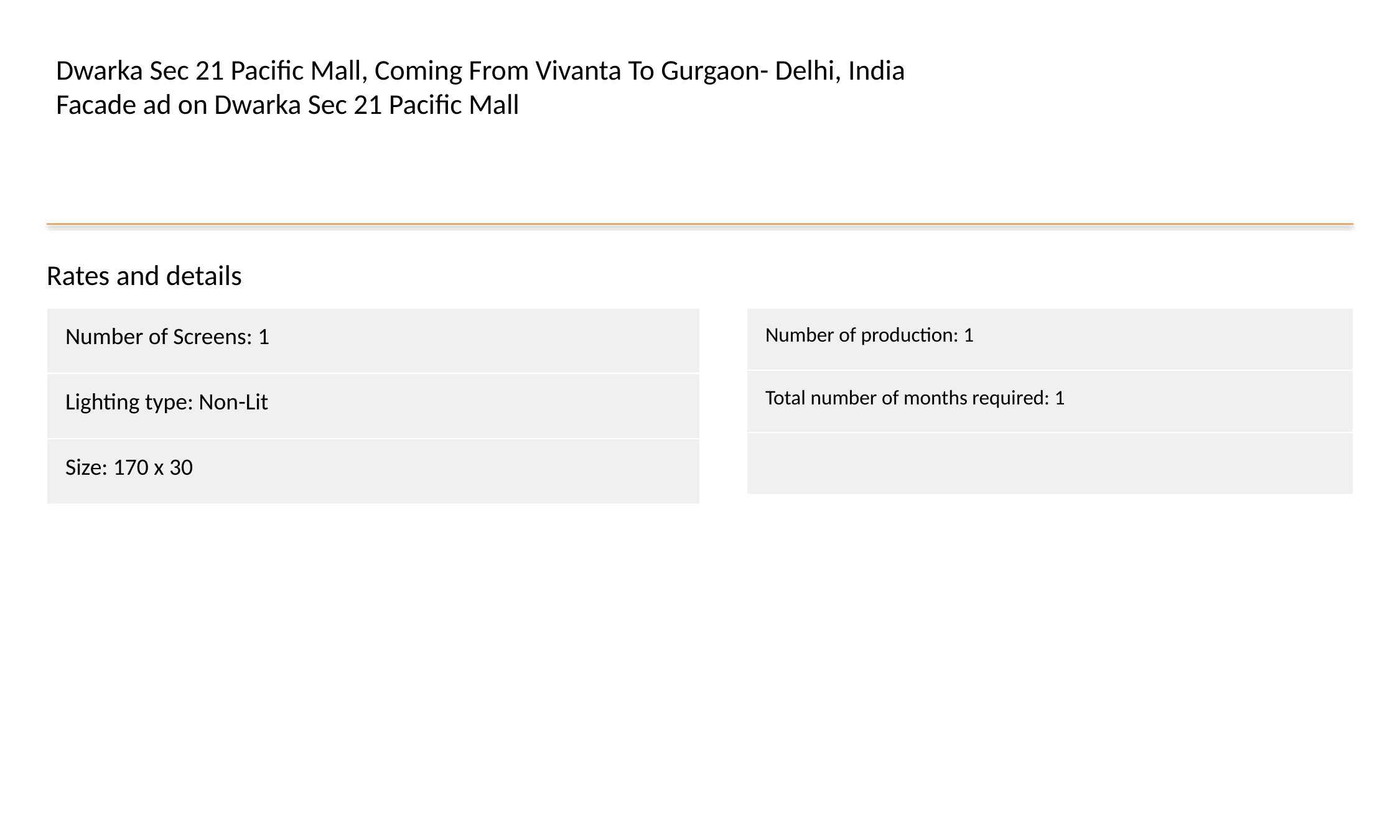

Dwarka Sec 21 Pacific Mall, Coming From Vivanta To Gurgaon- Delhi, India
Facade ad on Dwarka Sec 21 Pacific Mall

Rates and details
| Number of Screens: 1 |
| --- |
| Lighting type: Non-Lit |
| Size: 170 x 30 |
| Number of production: 1 |
| --- |
| Total number of months required: 1 |
|  |
#